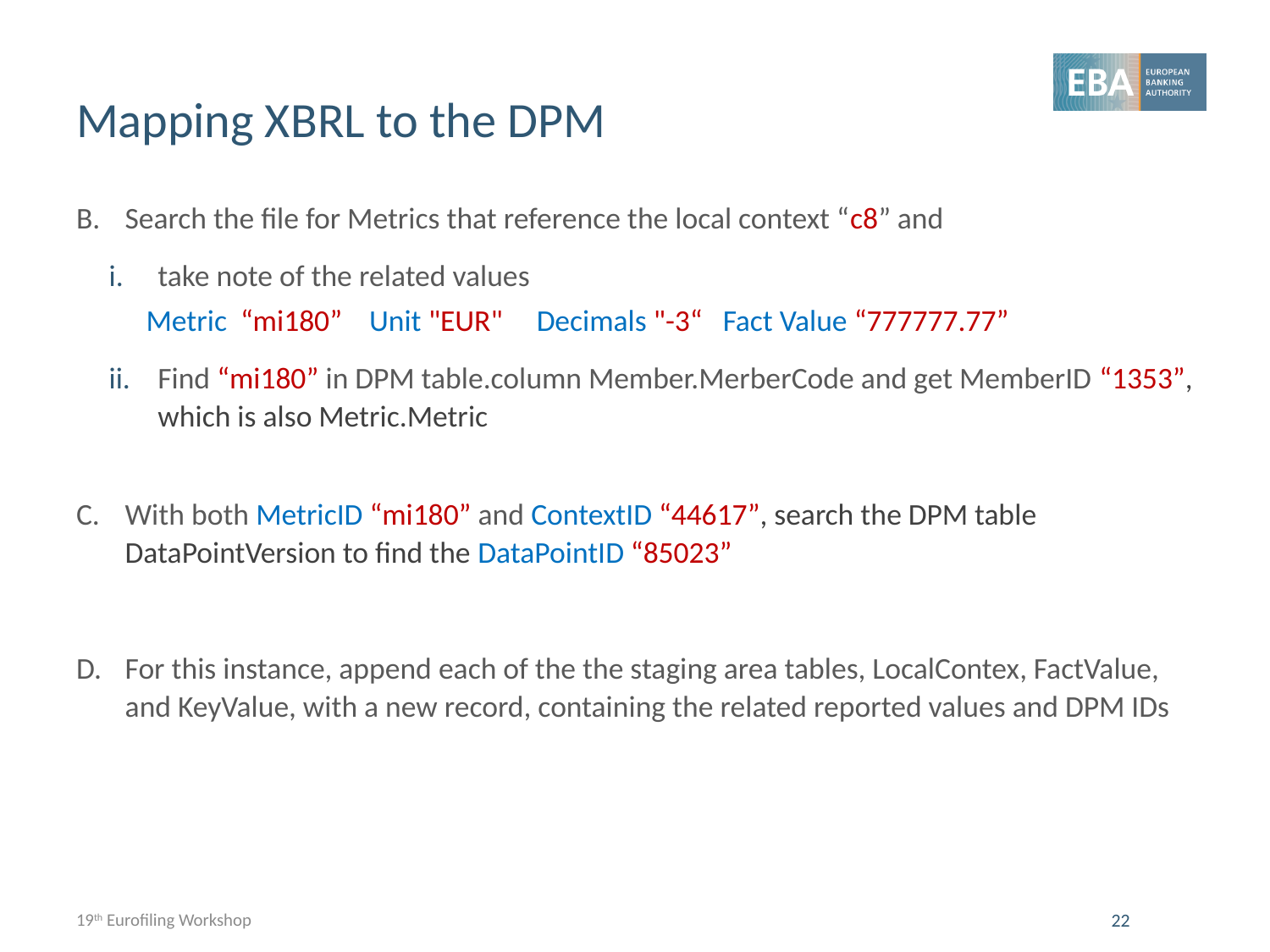

# Mapping XBRL to the DPM
Search the file for Metrics that reference the local context “c8” and
take note of the related values
	Metric  “mi180”    Unit "EUR"     Decimals "-3“   Fact Value “777777.77”
Find “mi180” in DPM table.column Member.MerberCode and get MemberID “1353”, which is also Metric.Metric

With both MetricID “mi180” and ContextID “44617”, search the DPM table DataPointVersion to find the DataPointID “85023”

For this instance, append each of the the staging area tables, LocalContex, FactValue, and KeyValue, with a new record, containing the related reported values and DPM IDs

19th Eurofiling Workshop
22